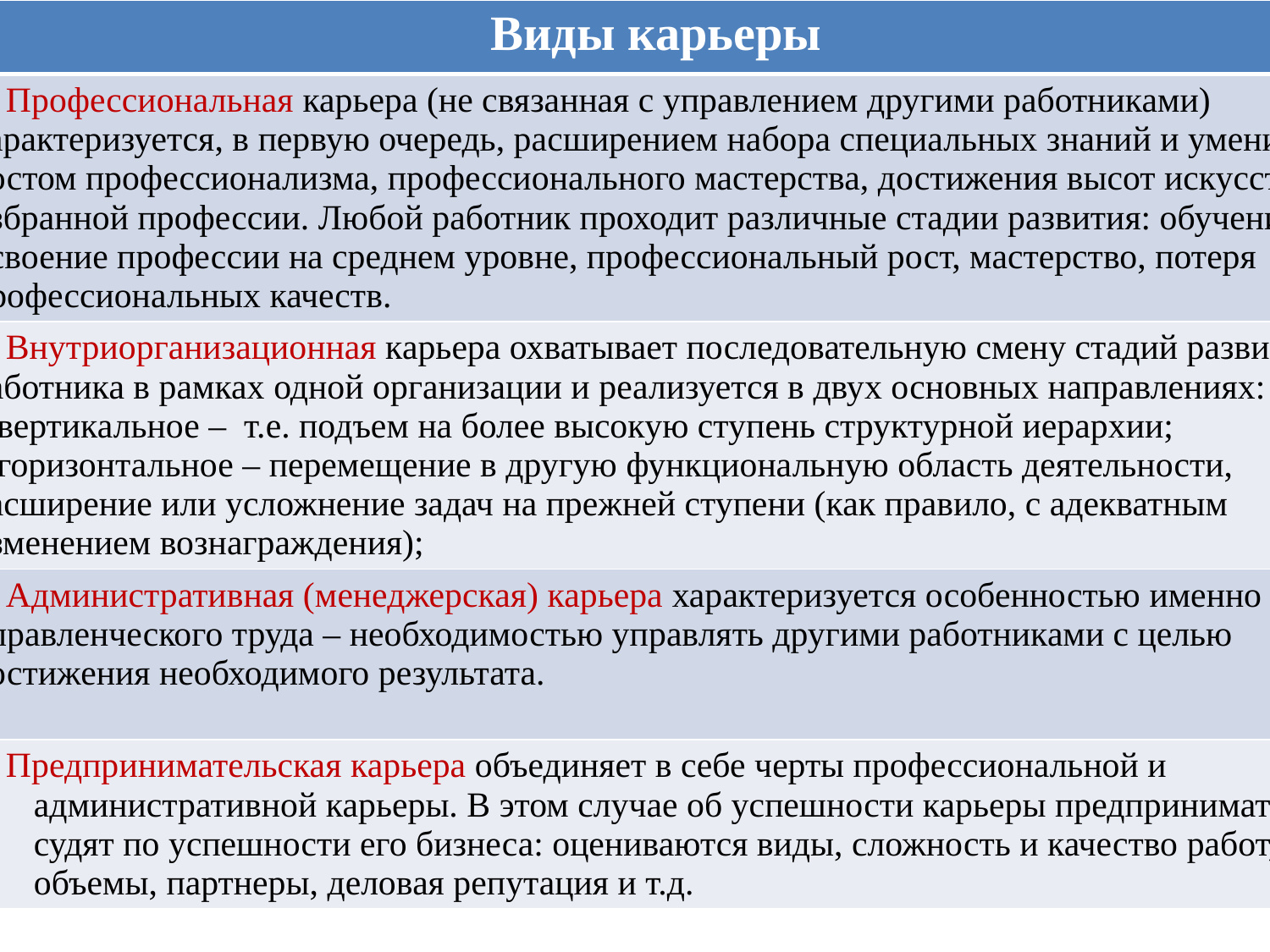

| Виды карьеры |
| --- |
| 1. Профессиональная карьера (не связанная с управлением другими работниками) характеризуется, в первую очередь, расширением набора специальных знаний и умений, ростом профессионализма, профессионального мастерства, достижения высот искусства в избранной профессии. Любой работник проходит различные стадии развития: обучение, освоение профессии на среднем уровне, профессиональный рост, мастерство, потеря профессиональных качеств. |
| 2. Внутриорганизационная карьера охватывает последовательную смену стадий развития работника в рамках одной организации и реализуется в двух основных направлениях: – вертикальное – т.е. подъем на более высокую ступень структурной иерархии; – горизонтальное – перемещение в другую функциональную область деятельности, расширение или усложнение задач на прежней ступени (как правило, с адекватным изменением вознаграждения); |
| 3. Административная (менеджерская) карьера характеризуется особенностью именно управленческого труда – необходимостью управлять другими работниками с целью достижения необходимого результата. |
| 4. Предпринимательская карьера объединяет в себе черты профессиональной и административной карьеры. В этом случае об успешности карьеры предпринимателя судят по успешности его бизнеса: оцениваются виды, сложность и качество работ, объемы, партнеры, деловая репутация и т.д. |